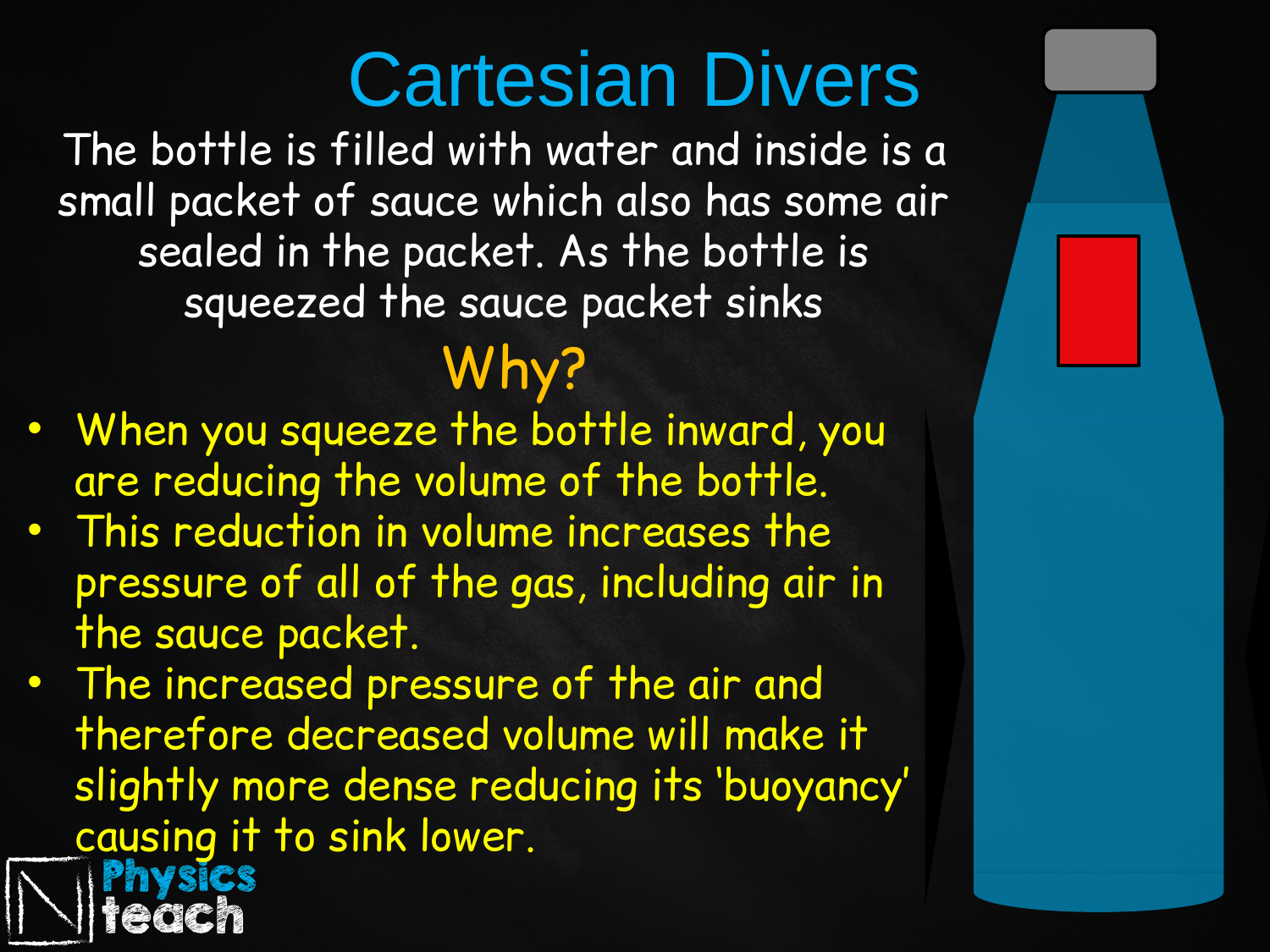

# Cartesian Divers

The bottle is filled with water and inside is a small packet of sauce which also has some air sealed in the packet. As the bottle is squeezed the sauce packet sinks

Why?
When you squeeze the bottle inward, you are reducing the volume of the bottle.
This reduction in volume increases the pressure of all of the gas, including air in the sauce packet.
The increased pressure of the air and therefore decreased volume will make it slightly more dense reducing its ‘buoyancy’ causing it to sink lower.